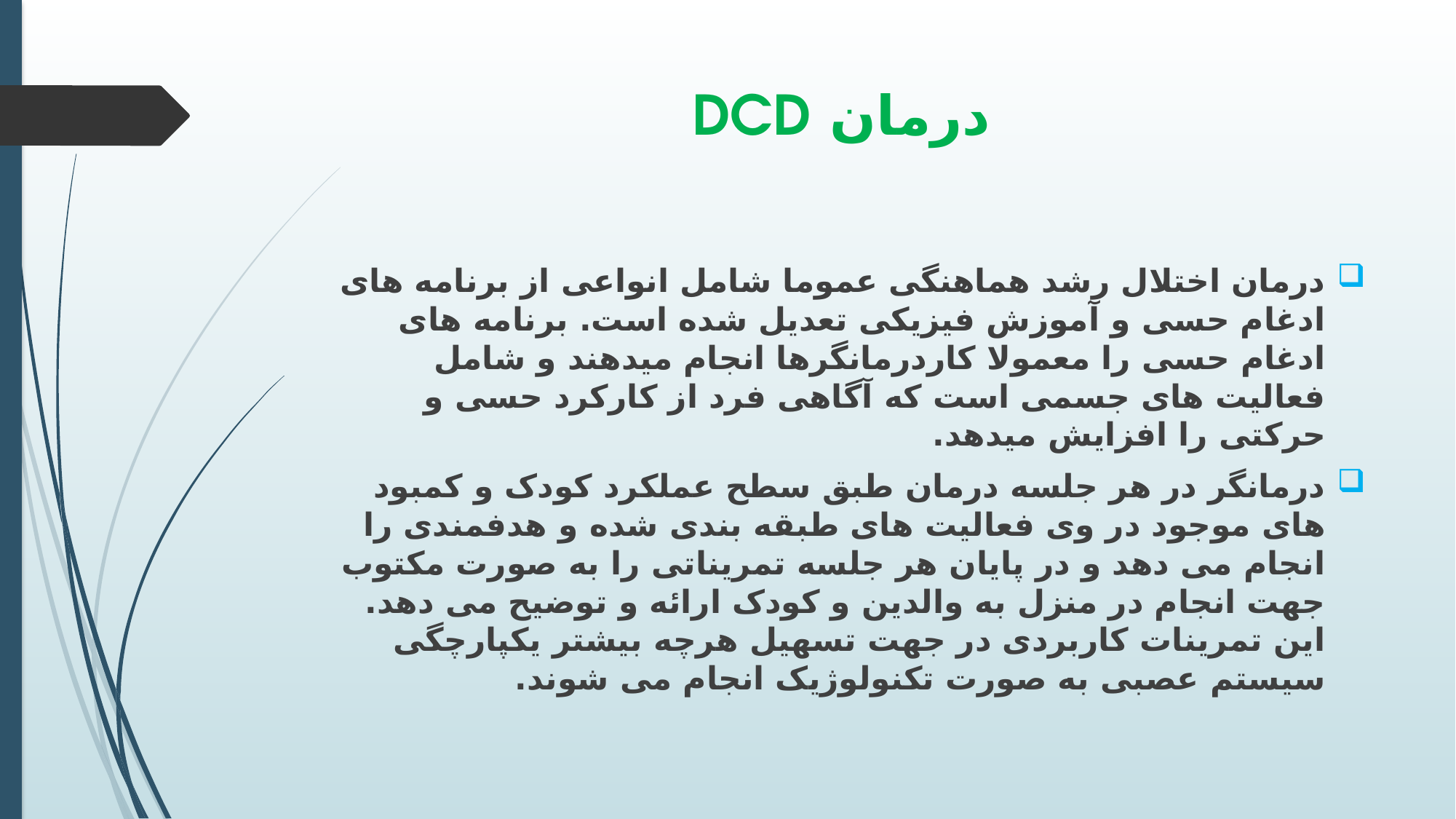

# درمان DCD
درمان اختلال رشد هماهنگی عموما شامل انواعی از برنامه های ادغام حسی و آموزش فیزیکی تعدیل شده است. برنامه های ادغام حسی را معمولا کاردرمانگرها انجام میدهند و شامل فعالیت های جسمی است که آگاهی فرد از کارکرد حسی و حرکتی را افزایش میدهد.
درمانگر در هر جلسه درمان طبق سطح عملکرد کودک و کمبود های موجود در وی فعالیت های طبقه بندی شده و هدفمندی را انجام می دهد و در پایان هر جلسه تمریناتی را به صورت مکتوب جهت انجام در منزل به والدین و کودک ارائه و توضیح می دهد. این تمرینات کاربردی در جهت تسهیل هرچه بیشتر یکپارچگی سیستم عصبی به صورت تکنولوژیک انجام می شوند.